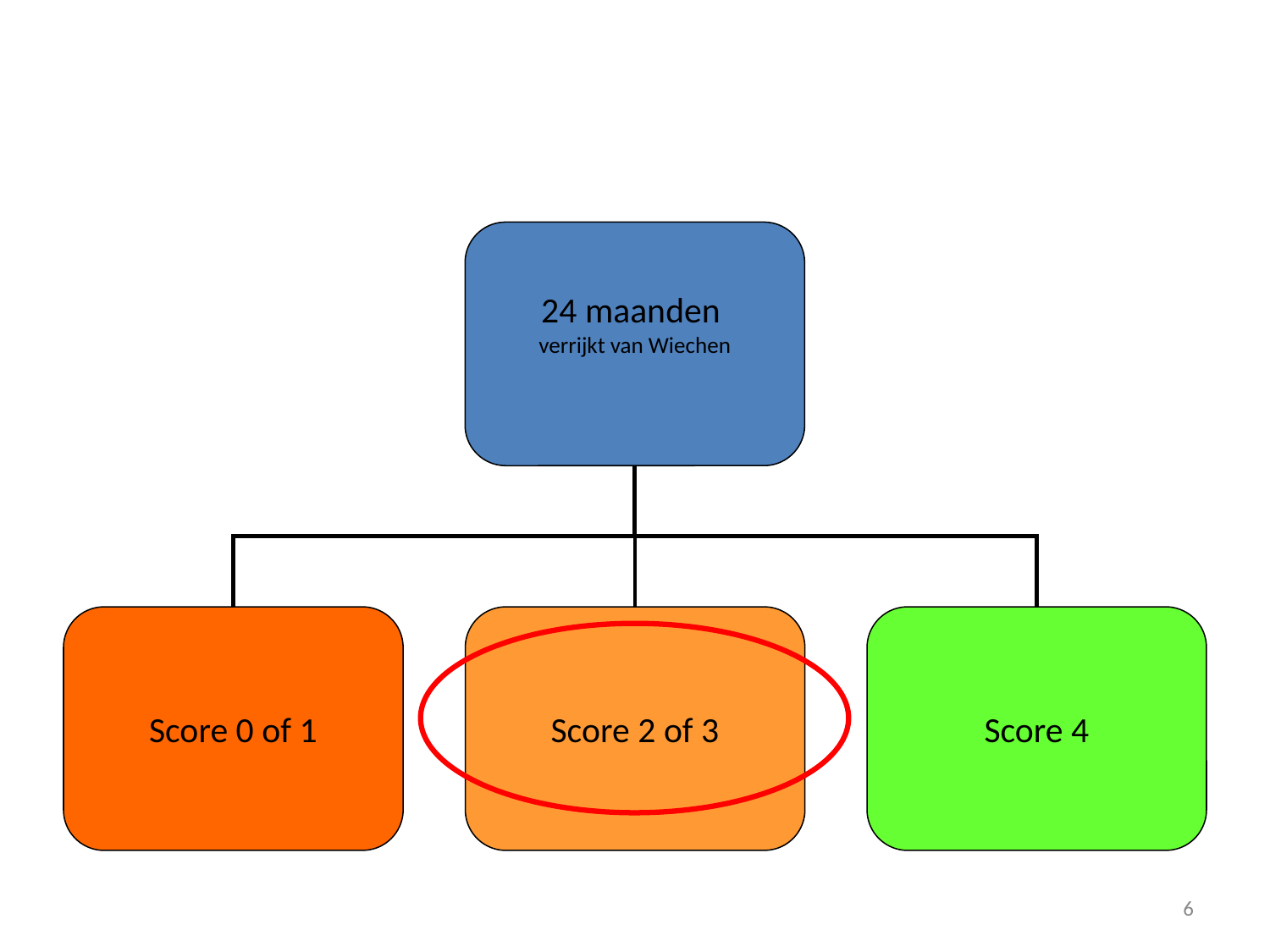

24 maanden
verrijkt van Wiechen

Score 0 of 1
Score 2 of 3
Score 4

6